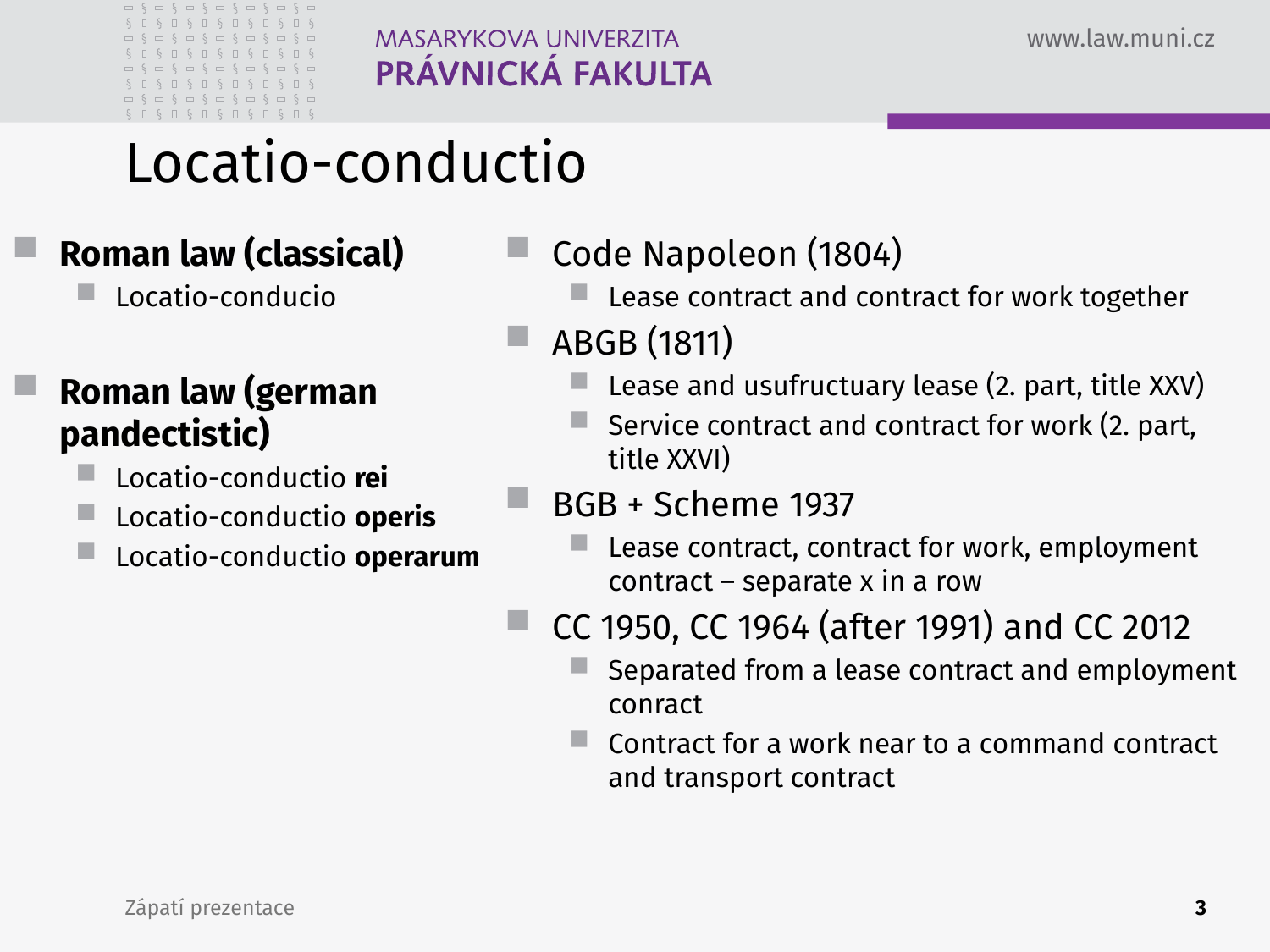

# Locatio-conductio
Roman law (classical)
Locatio-conducio

Roman law (german pandectistic)
Locatio-conductio rei
Locatio-conductio operis
Locatio-conductio operarum

Code Napoleon (1804)
Lease contract and contract for work together
ABGB (1811)
Lease and usufructuary lease (2. part, title XXV)
Service contract and contract for work (2. part, title XXVI)
BGB + Scheme 1937
Lease contract, contract for work, employment contract – separate x in a row
CC 1950, CC 1964 (after 1991) and CC 2012
Separated from a lease contract and employment conract
Contract for a work near to a command contract and transport contract
Zápatí prezentace
3